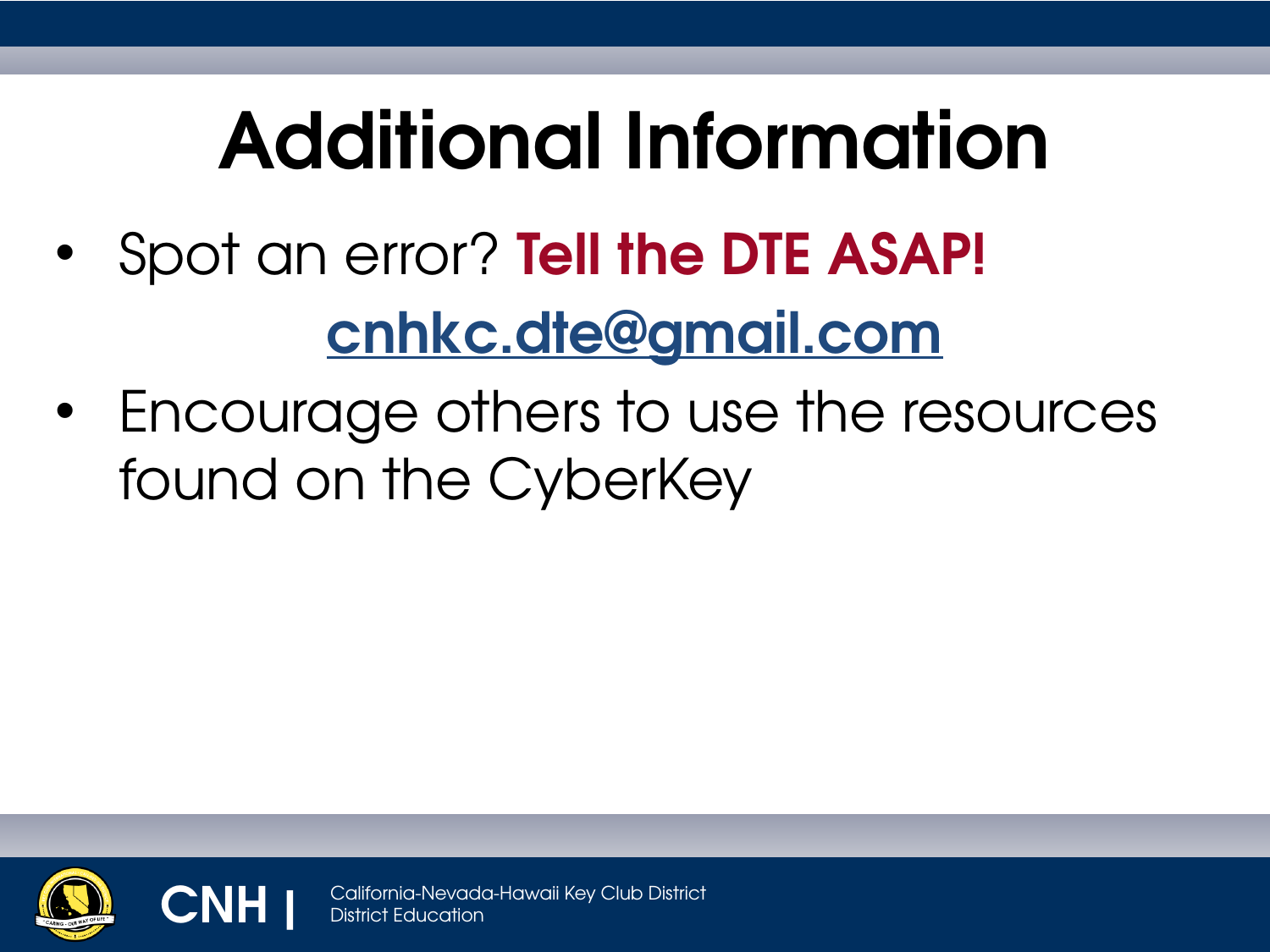

# Additional Information
Spot an error? Tell the DTE ASAP!
cnhkc.dte@gmail.com
Encourage others to use the resources found on the CyberKey